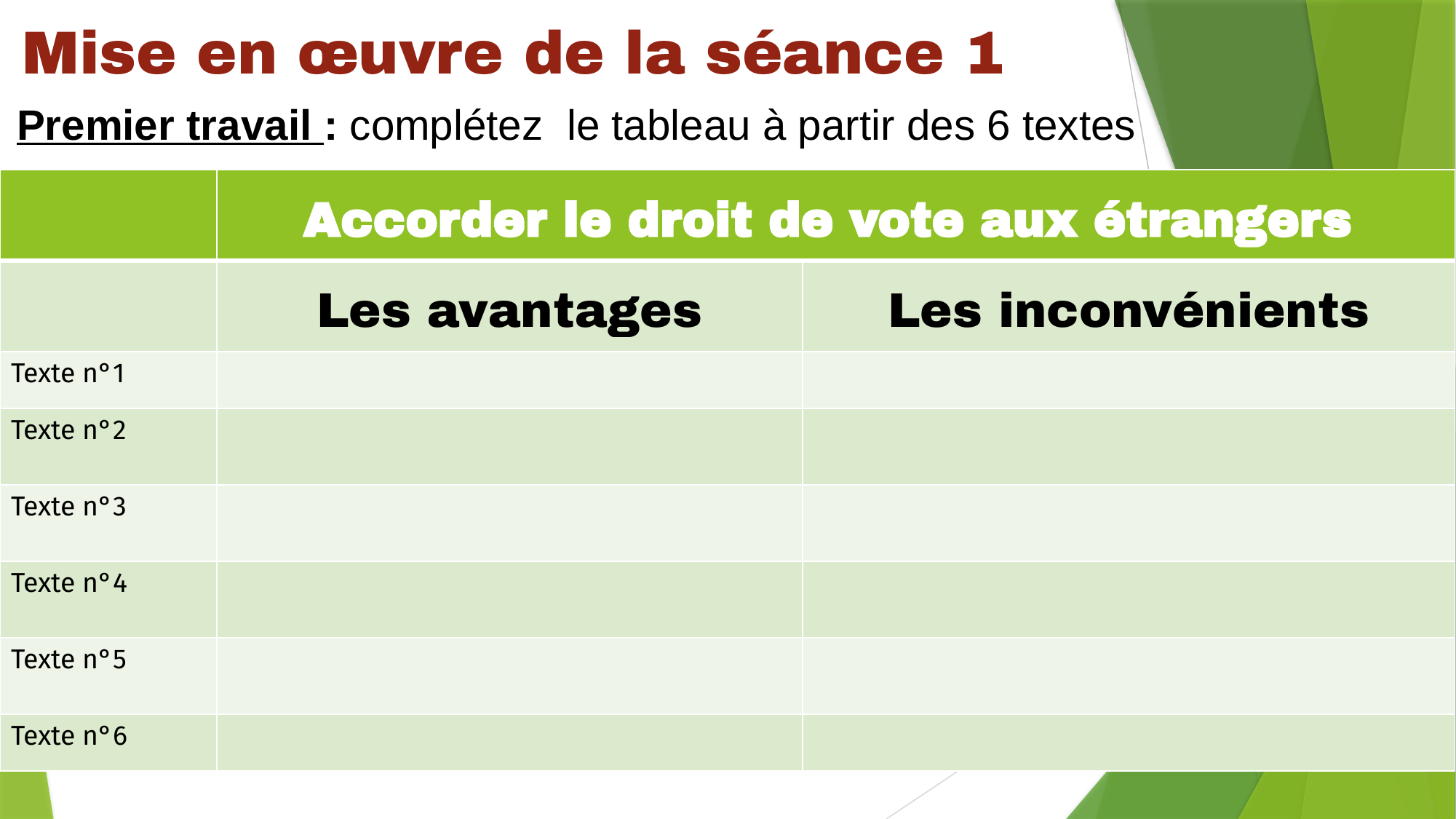

Mise en œuvre de la séance 1
Premier travail : complétez  le tableau à partir des 6 textes

|  | Accorder le droit de vote aux étrangers |  |
| --- | --- | --- |
|  | Les avantages | Les inconvénients |
| Texte n°1 |  |  |
| Texte n°2 |  |  |
| Texte n°3 |  |  |
| Texte n°4 |  |  |
| Texte n°5 |  |  |
| Texte n°6 |  |  |